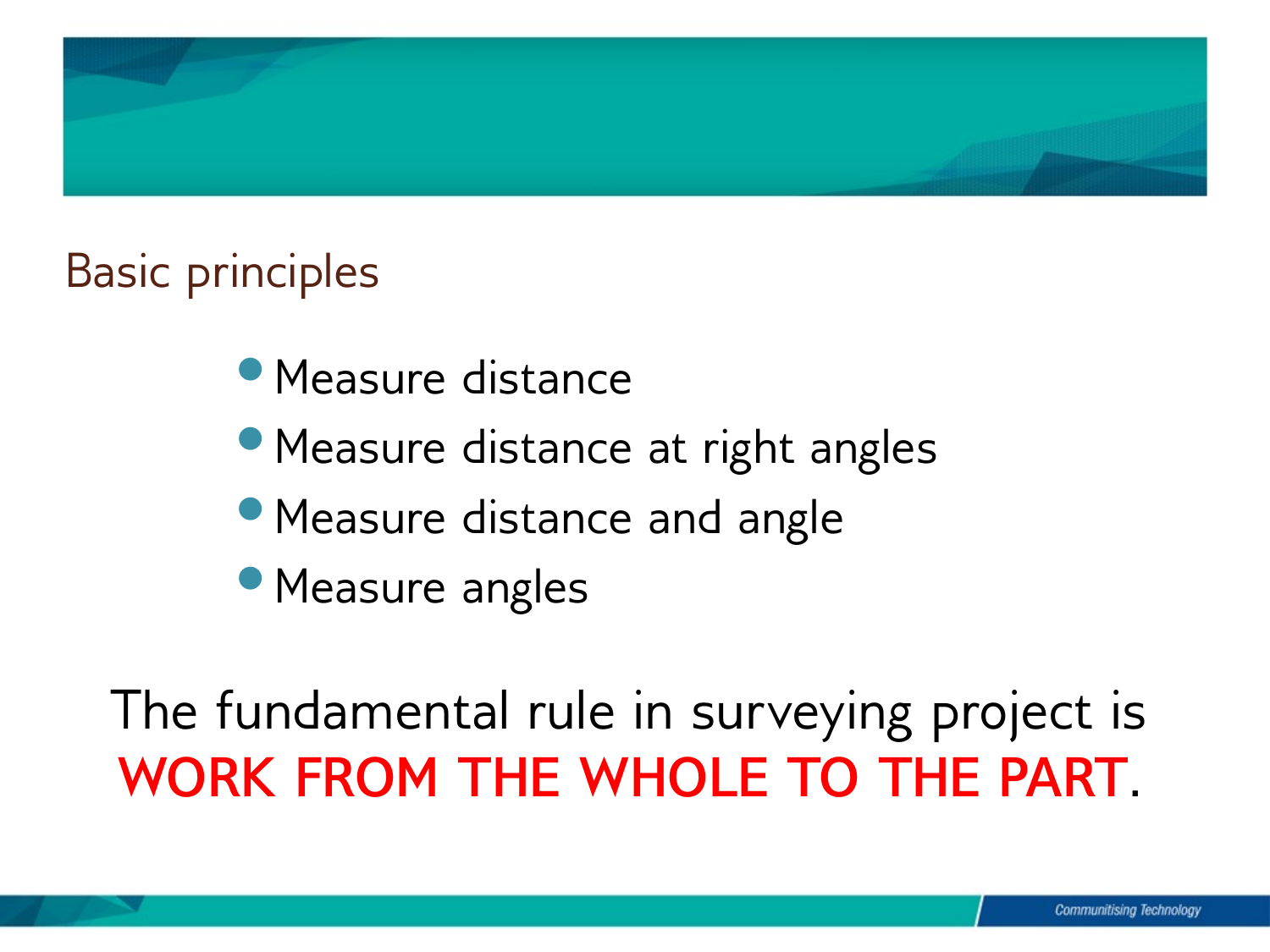

# Basic principles
Measure distance
Measure distance at right angles
Measure distance and angle
Measure angles
The fundamental rule in surveying project is WORK FROM THE WHOLE TO THE PART.